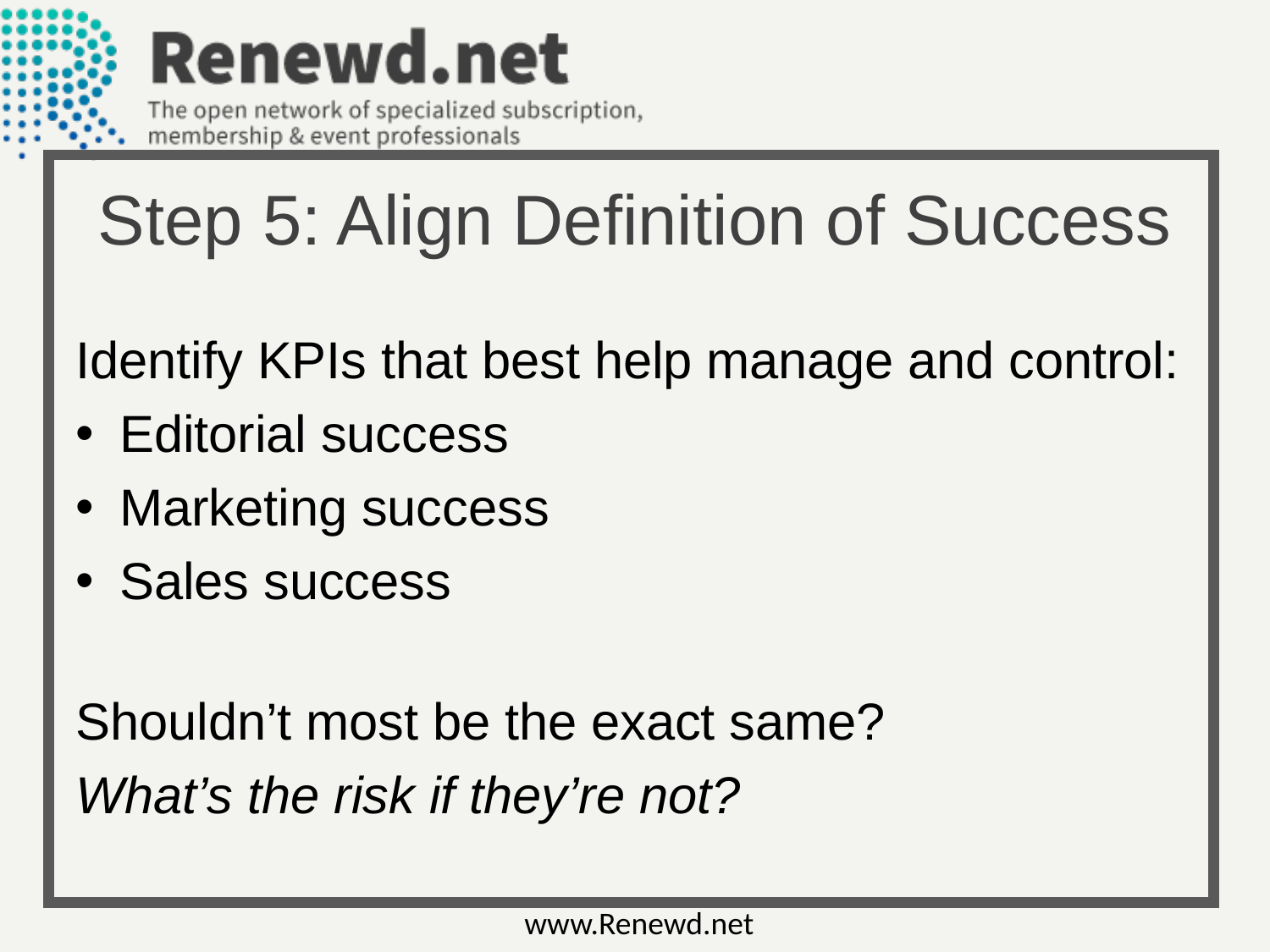

Step 5: Align Definition of Success
Identify KPIs that best help manage and control:
Editorial success
Marketing success
Sales success

Shouldn’t most be the exact same?
What’s the risk if they’re not?